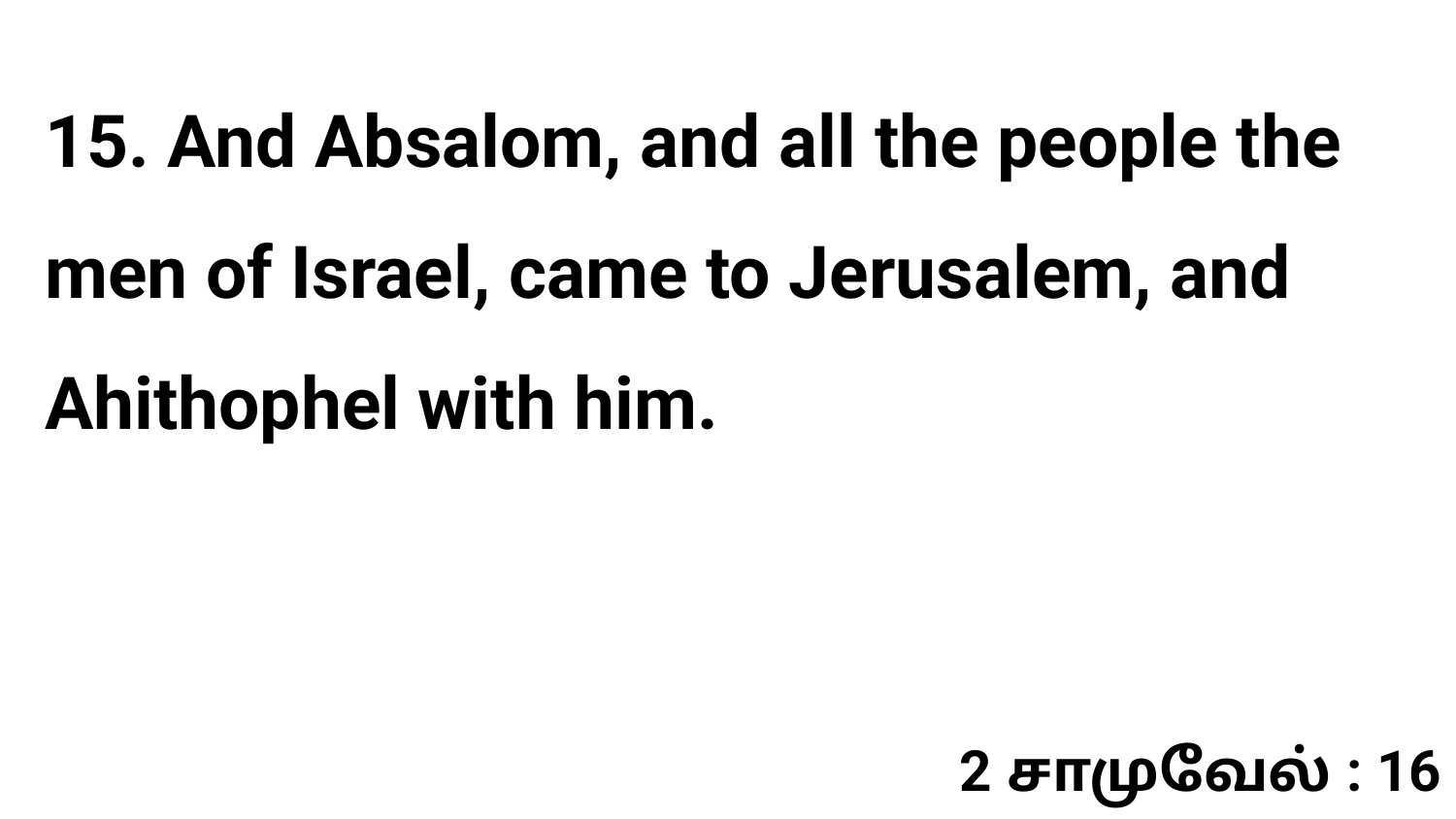

15. And Absalom, and all the people the men of Israel, came to Jerusalem, and Ahithophel with him.
2 சாமுவேல் : 16